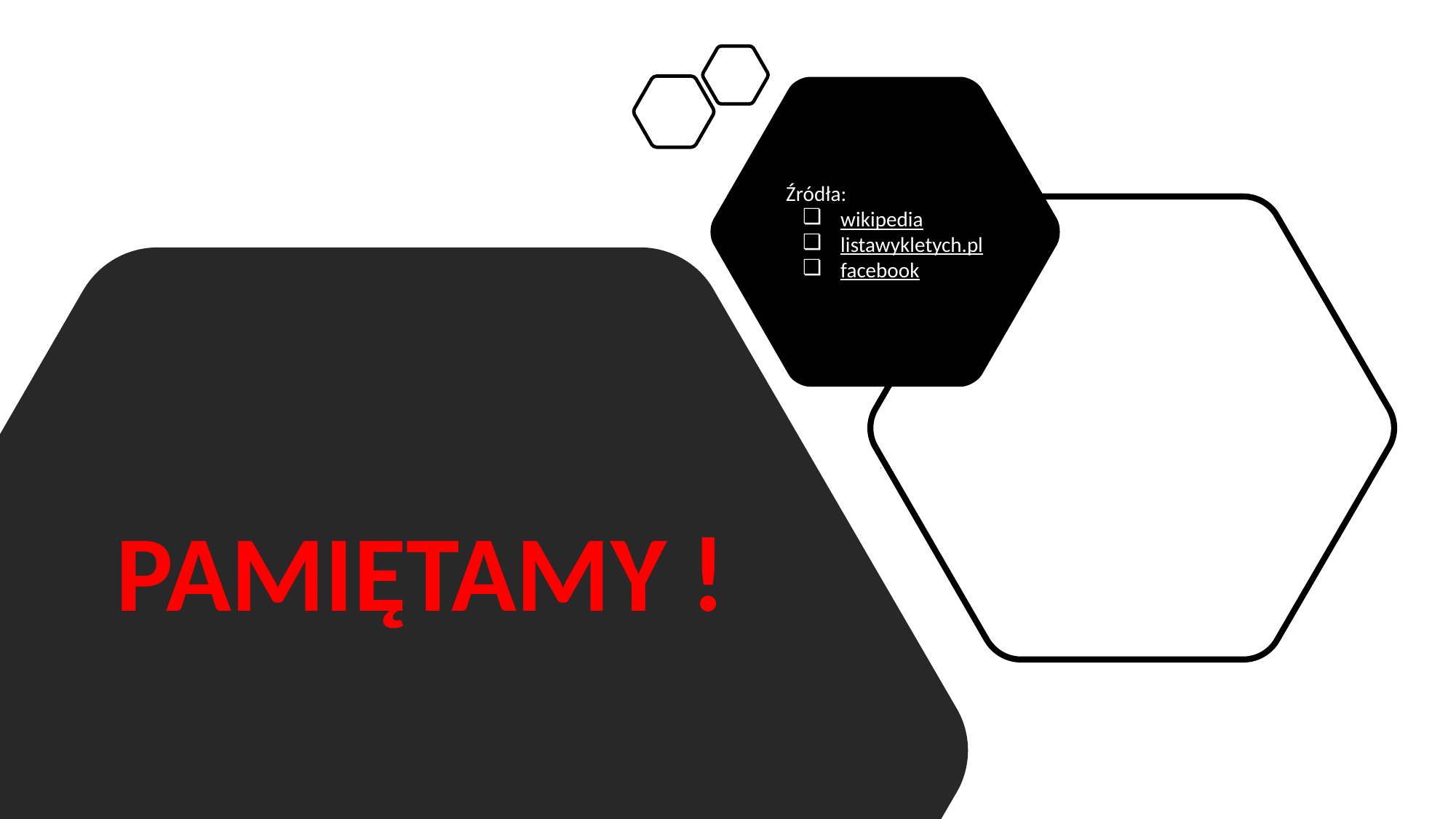

Źródła:
wikipedia
listawykletych.pl
facebook

# PAMIĘTAMY !